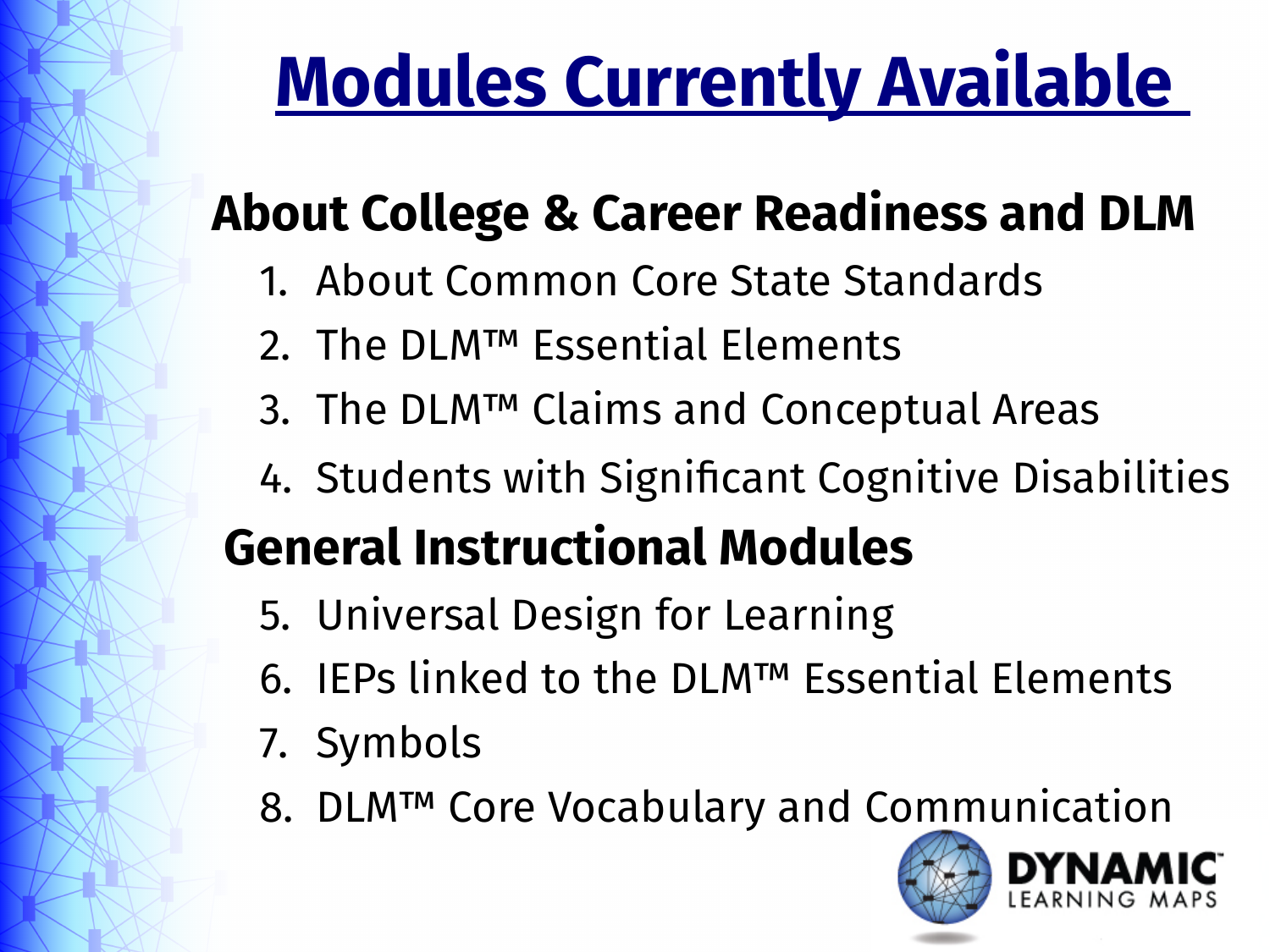

# Modules Currently Available
About College & Career Readiness and DLM
About Common Core State Standards
The DLM™ Essential Elements
The DLM™ Claims and Conceptual Areas
Students with Significant Cognitive Disabilities
 General Instructional Modules
Universal Design for Learning
IEPs linked to the DLM™ Essential Elements
Symbols
DLM™ Core Vocabulary and Communication